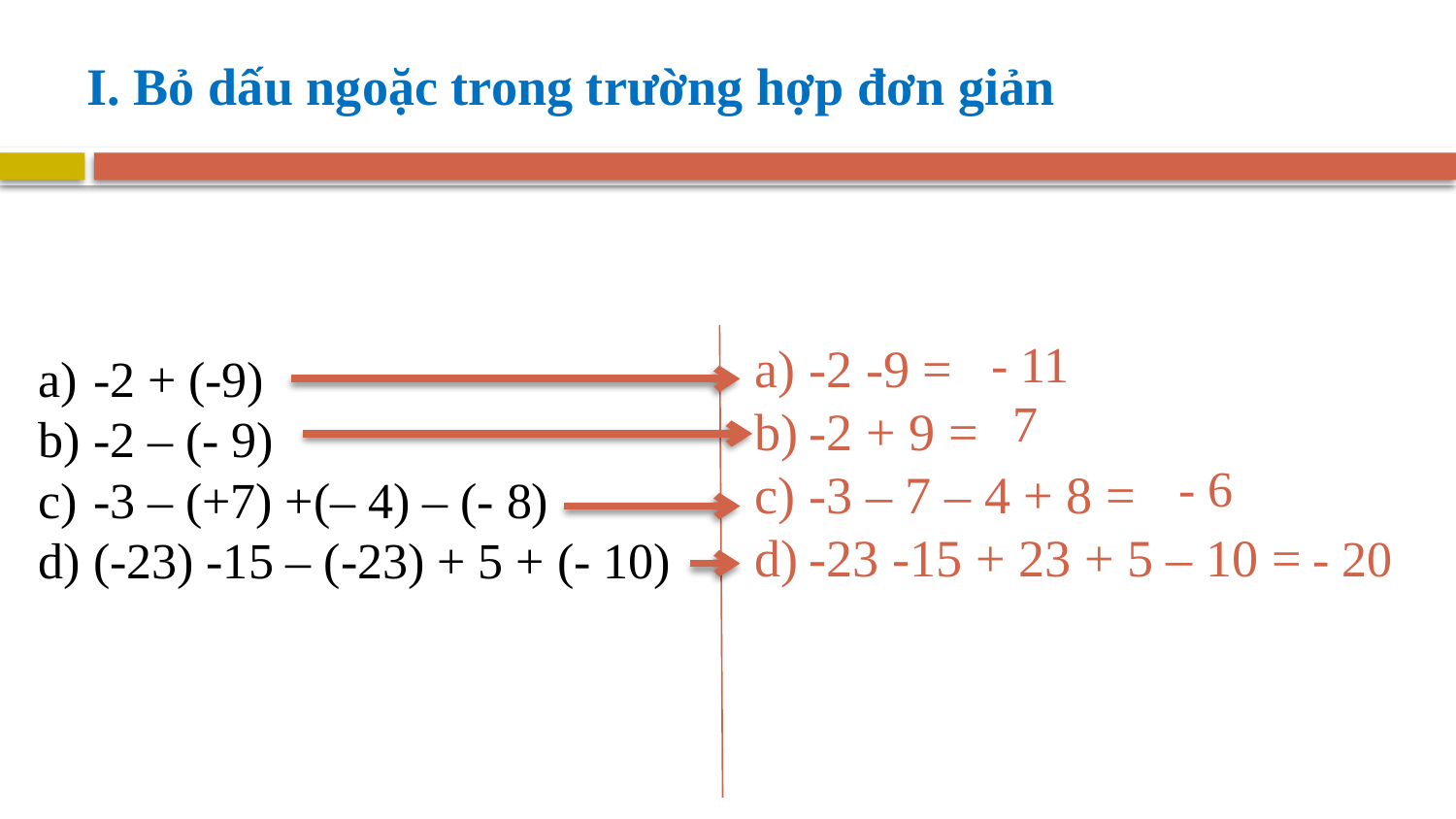

I. Bỏ dấu ngoặc trong trường hợp đơn giản
- 11
-2 -9 =
-2 + 9 =
-3 – 7 – 4 + 8 =
-23 -15 + 23 + 5 – 10 =
-2 + (-9)
-2 – (- 9)
-3 – (+7) +(– 4) – (- 8)
(-23) -15 – (-23) + 5 + (- 10)
7
- 6
- 20